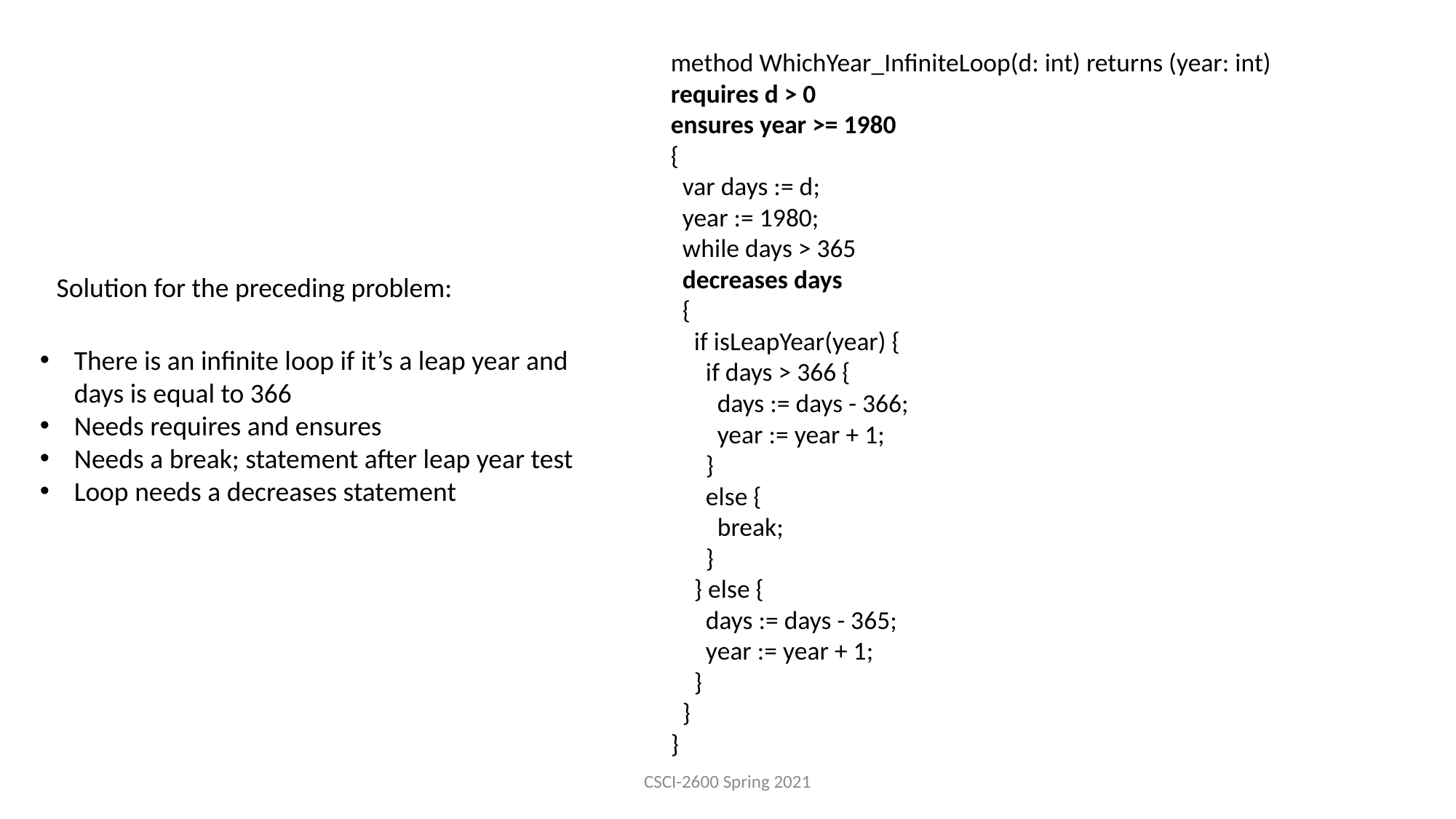

method WhichYear_InfiniteLoop(d: int) returns (year: int)
requires d > 0
ensures year >= 1980
{
  var days := d;
  year := 1980;
  while days > 365
  decreases days
  {
    if isLeapYear(year) {
      if days > 366 {
        days := days - 366;
        year := year + 1;
      }
      else {
        break;
      }
    } else {
      days := days - 365;
      year := year + 1;
    }
  }
}

Solution for the preceding problem:
There is an infinite loop if it’s a leap year and days is equal to 366
Needs requires and ensures
Needs a break; statement after leap year test
Loop needs a decreases statement
CSCI-2600 Spring 2021